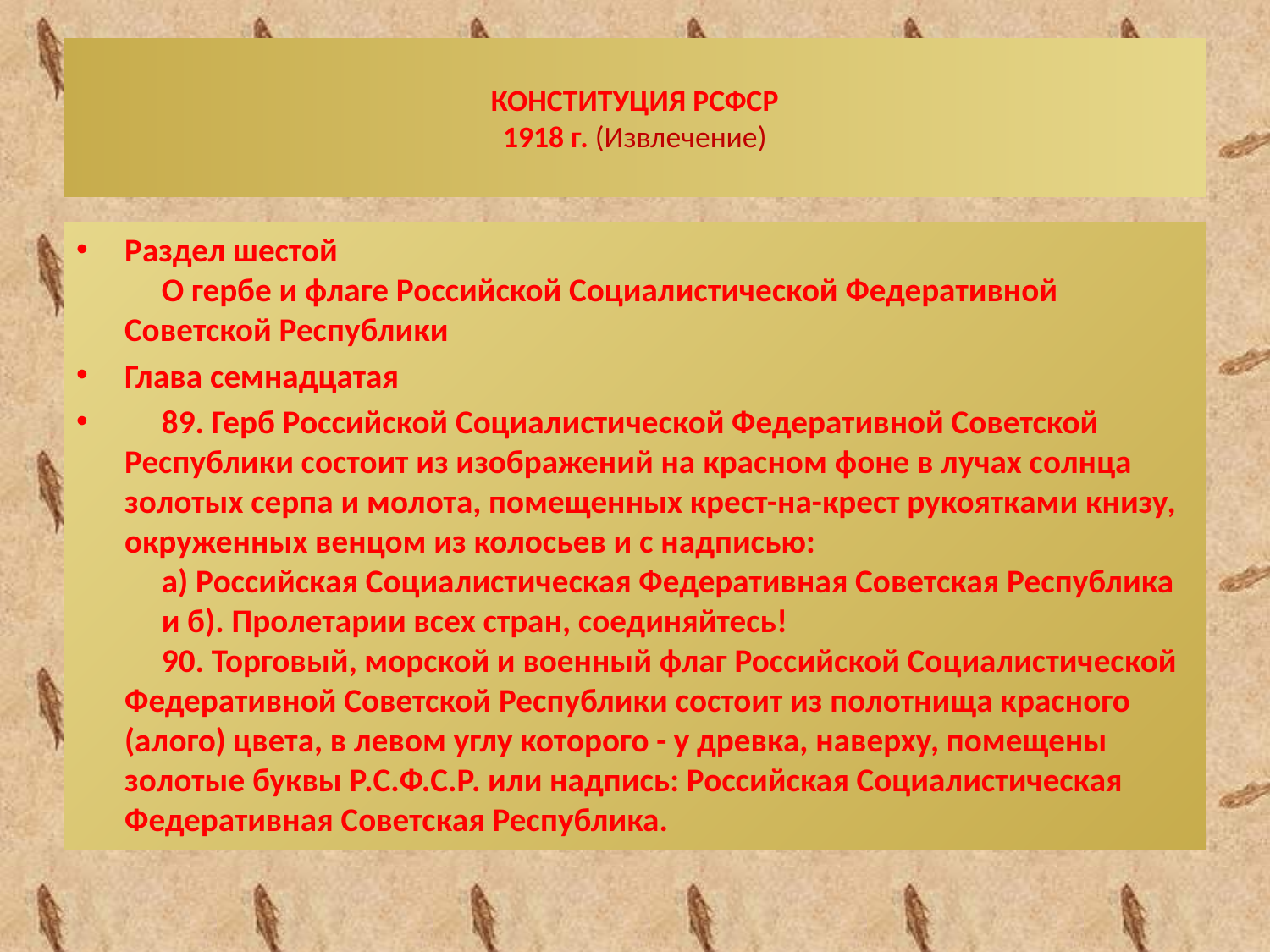

# КОНСТИТУЦИЯ РСФСР 1918 г. (Извлечение)
Раздел шестой
     О гербе и флаге Российской Социалистической Федеративной Советской Республики
Глава семнадцатая
     89. Герб Российской Социалистической Федеративной Советской Республики состоит из изображений на красном фоне в лучах солнца золотых серпа и молота, помещенных крест-на-крест рукоятками книзу, окруженных венцом из колосьев и с надписью:
     а) Российская Социалистическая Федеративная Советская Республика
     и б). Пролетарии всех стран, соединяйтесь!
     90. Торговый, морской и военный флаг Российской Социалистической Федеративной Советской Республики состоит из полотнища красного (алого) цвета, в левом углу которого - у древка, наверху, помещены золотые буквы Р.С.Ф.С.Р. или надпись: Российская Социалистическая Федеративная Советская Республика.